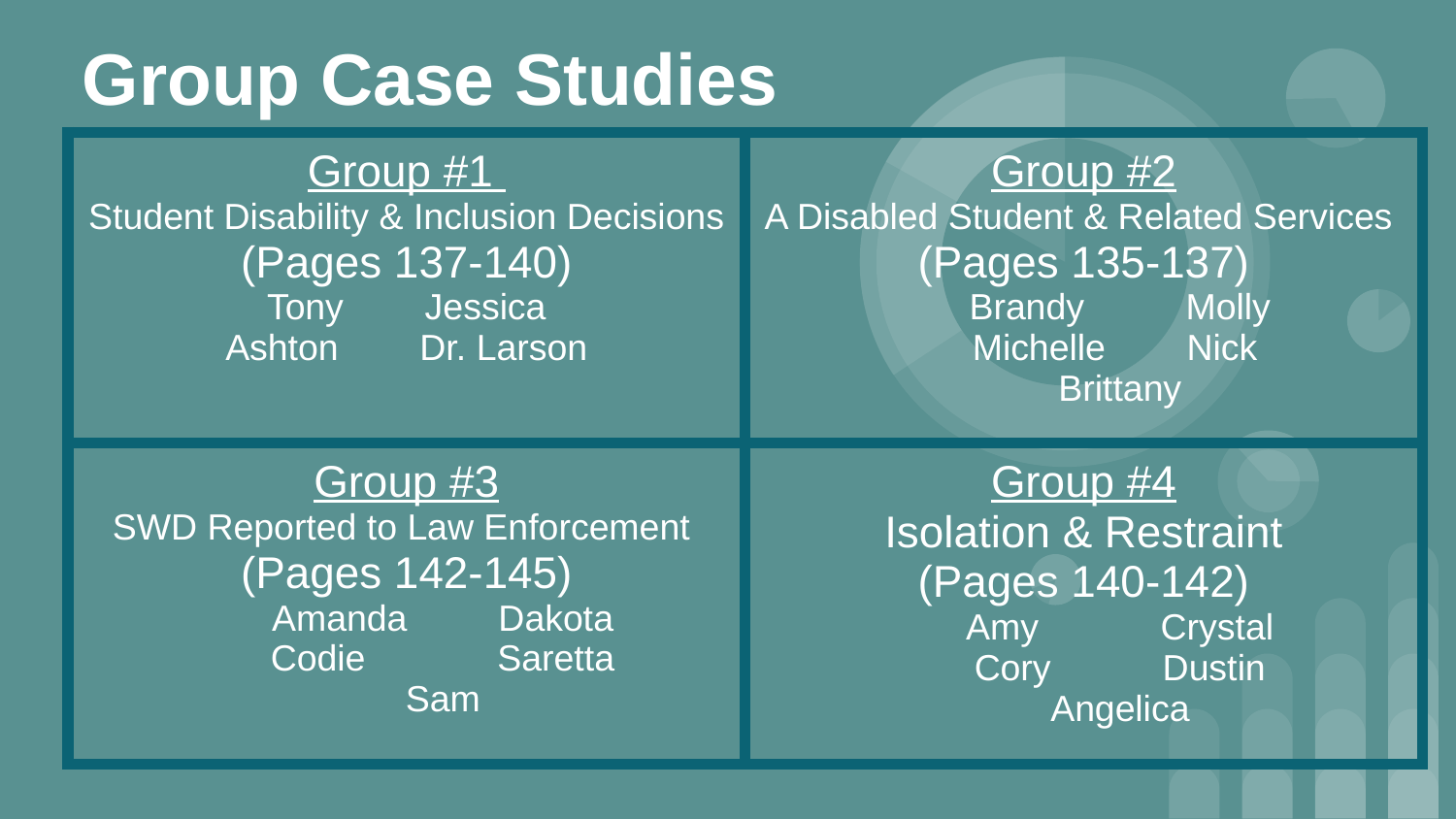

# Group Case Studies
| Group #1 Student Disability & Inclusion Decisions (Pages 137-140) Tony Jessica Ashton Dr. Larson | Group #2 A Disabled Student & Related Services (Pages 135-137) Brandy Molly Michelle Nick Brittany |
| --- | --- |
| Group #3 SWD Reported to Law Enforcement (Pages 142-145) Amanda Dakota Codie Saretta Sam | Group #4 Isolation & Restraint (Pages 140-142) Amy Crystal Cory Dustin Angelica |